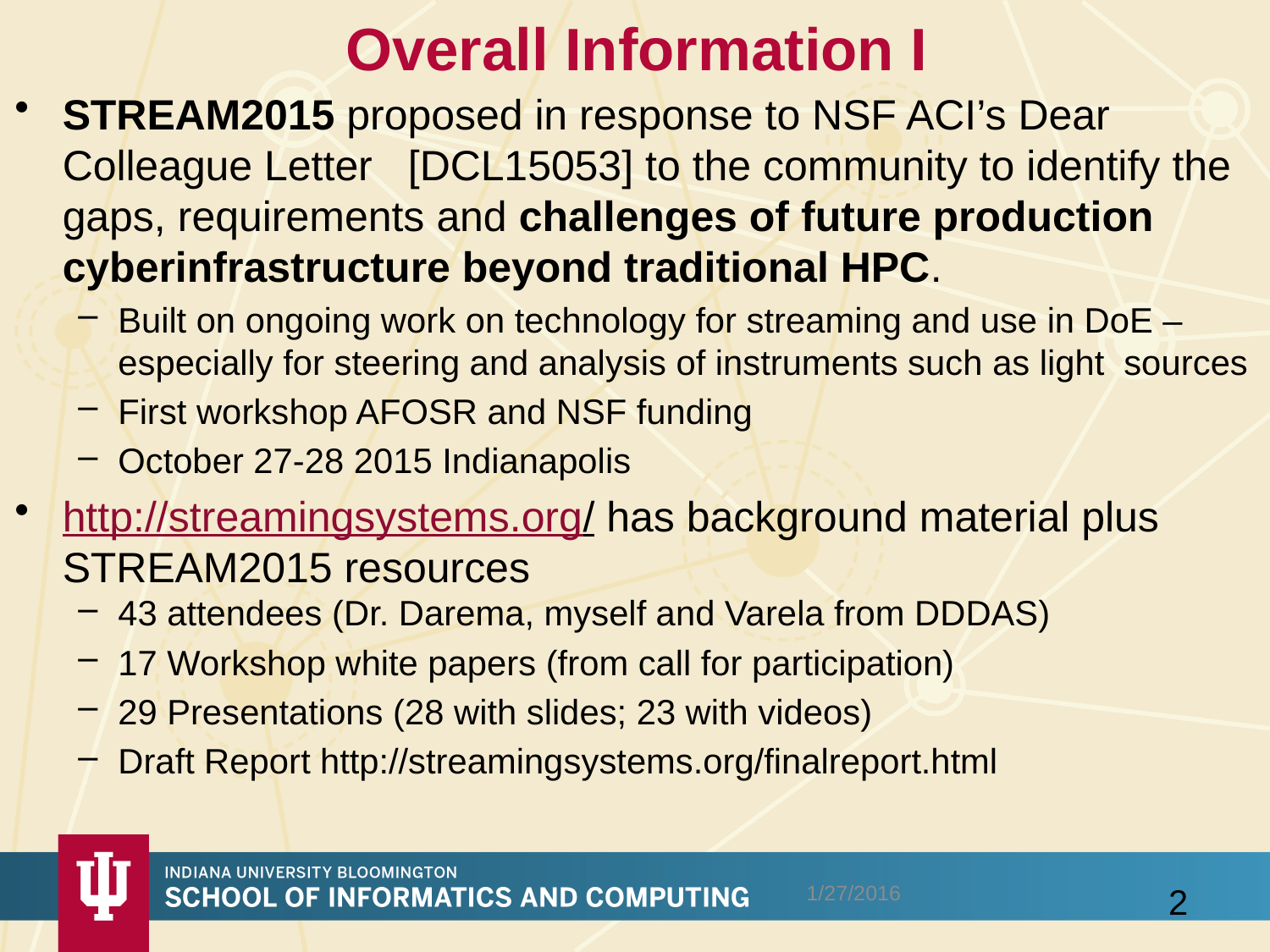

# Overall Information I
STREAM2015 proposed in response to NSF ACI’s Dear Colleague Letter   [DCL15053] to the community to identify the gaps, requirements and challenges of future production cyberinfrastructure beyond traditional HPC.
Built on ongoing work on technology for streaming and use in DoE – especially for steering and analysis of instruments such as light  sources
First workshop AFOSR and NSF funding
October 27-28 2015 Indianapolis
http://streamingsystems.org/ has background material plus STREAM2015 resources
43 attendees (Dr. Darema, myself and Varela from DDDAS)
17 Workshop white papers (from call for participation)
29 Presentations (28 with slides; 23 with videos)
Draft Report http://streamingsystems.org/finalreport.html
1/27/2016
2